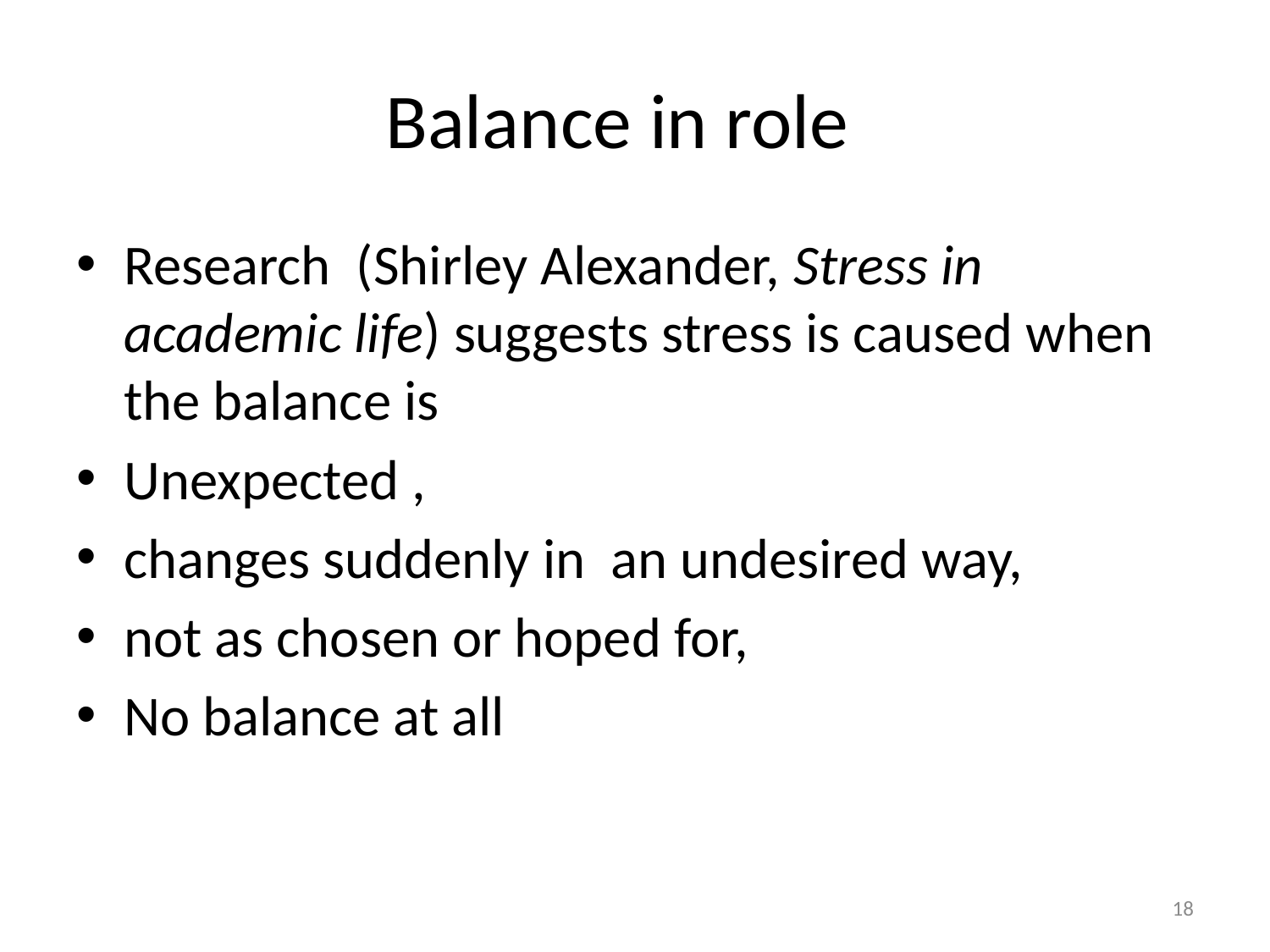

# Balance in role
Research  (Shirley Alexander, Stress in academic life) suggests stress is caused when the balance is
Unexpected ,
changes suddenly in  an undesired way,
not as chosen or hoped for,
No balance at all

18